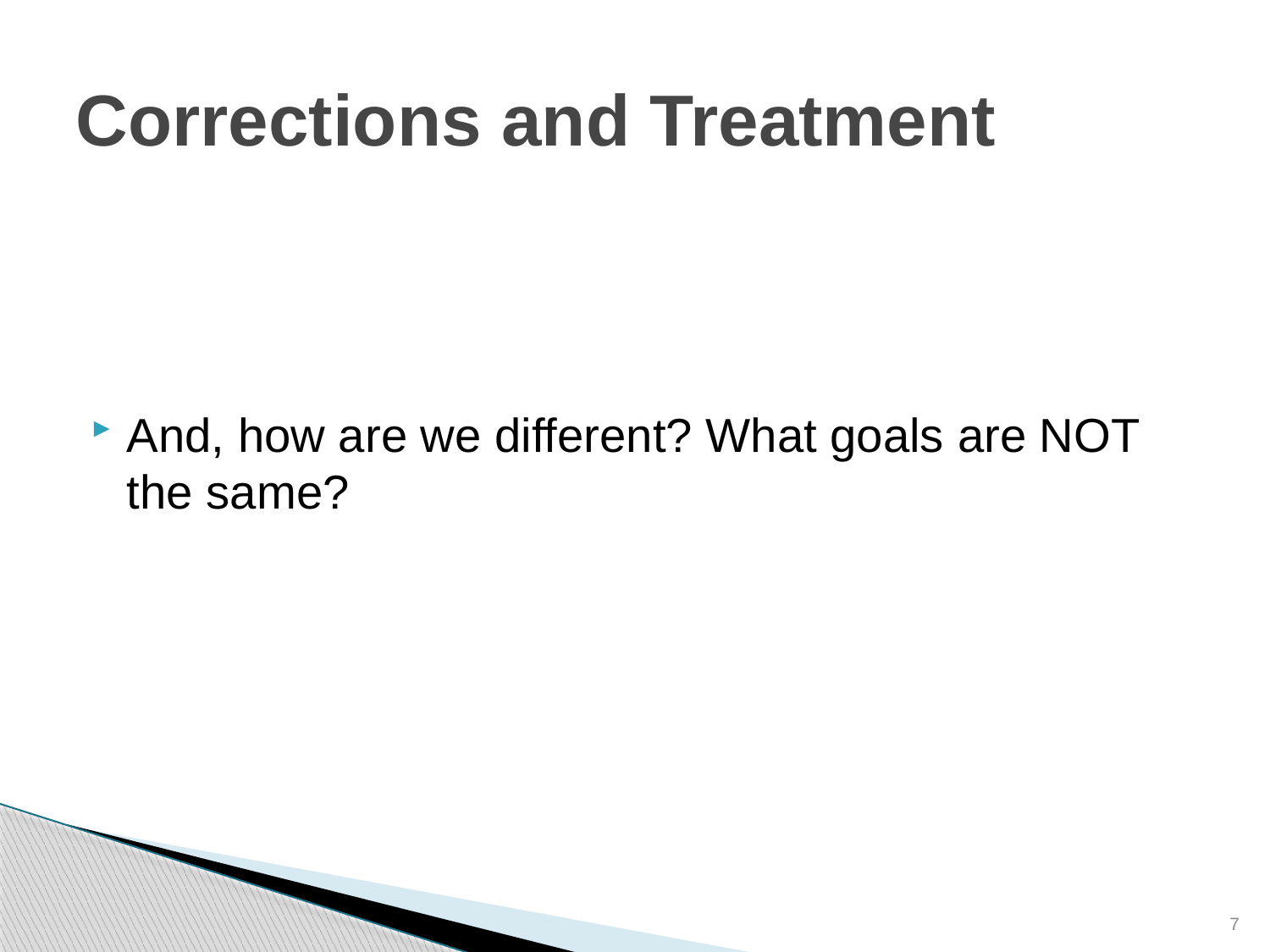

# Corrections and Treatment

And, how are we different? What goals are NOT the same?
7